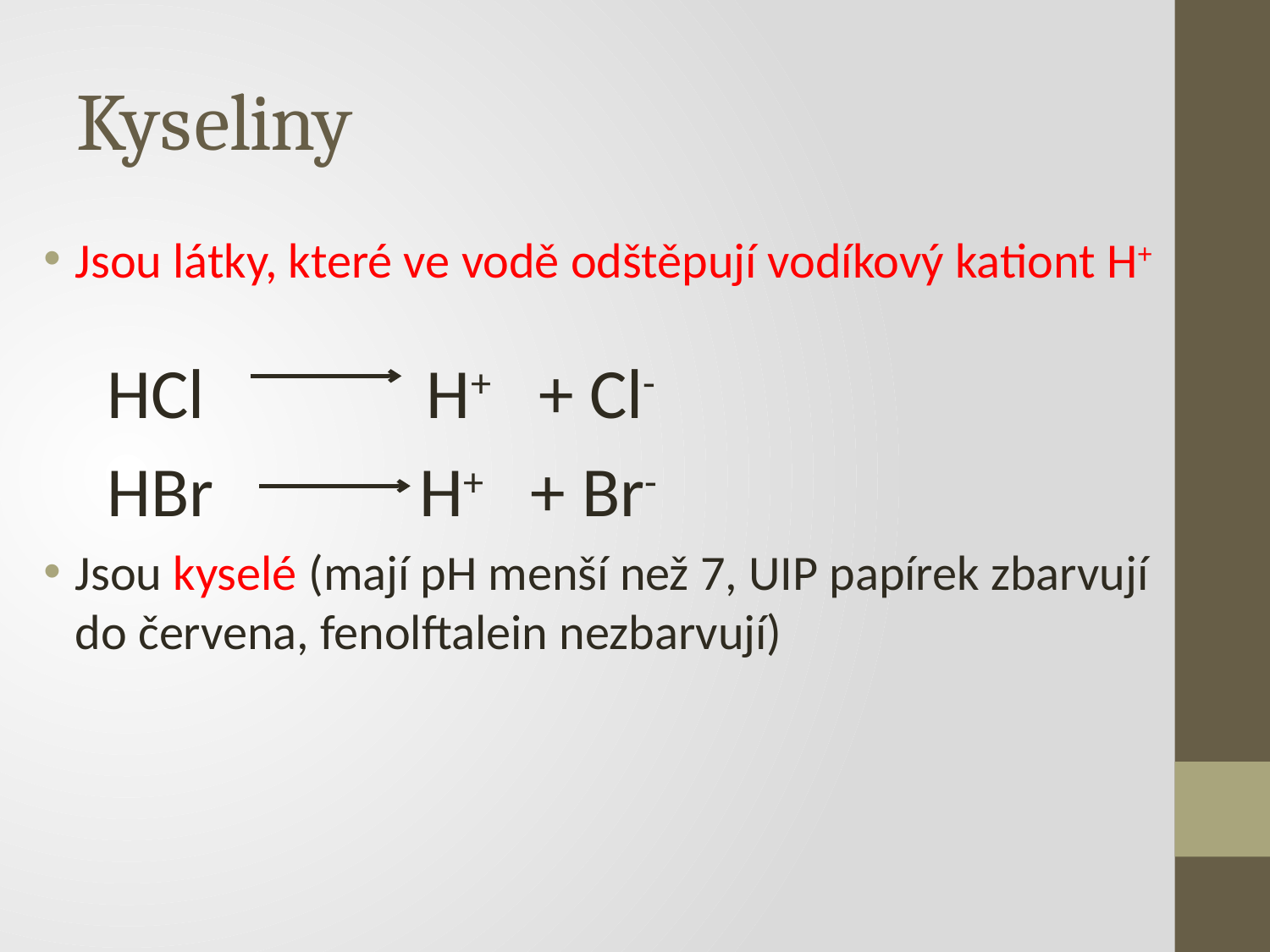

# Kyseliny
Jsou látky, které ve vodě odštěpují vodíkový kationt H+

    HCl              H+   + Cl-
    HBr             H+     + Br-
Jsou kyselé (mají pH menší než 7, UIP papírek zbarvují do červena, fenolftalein nezbarvují)